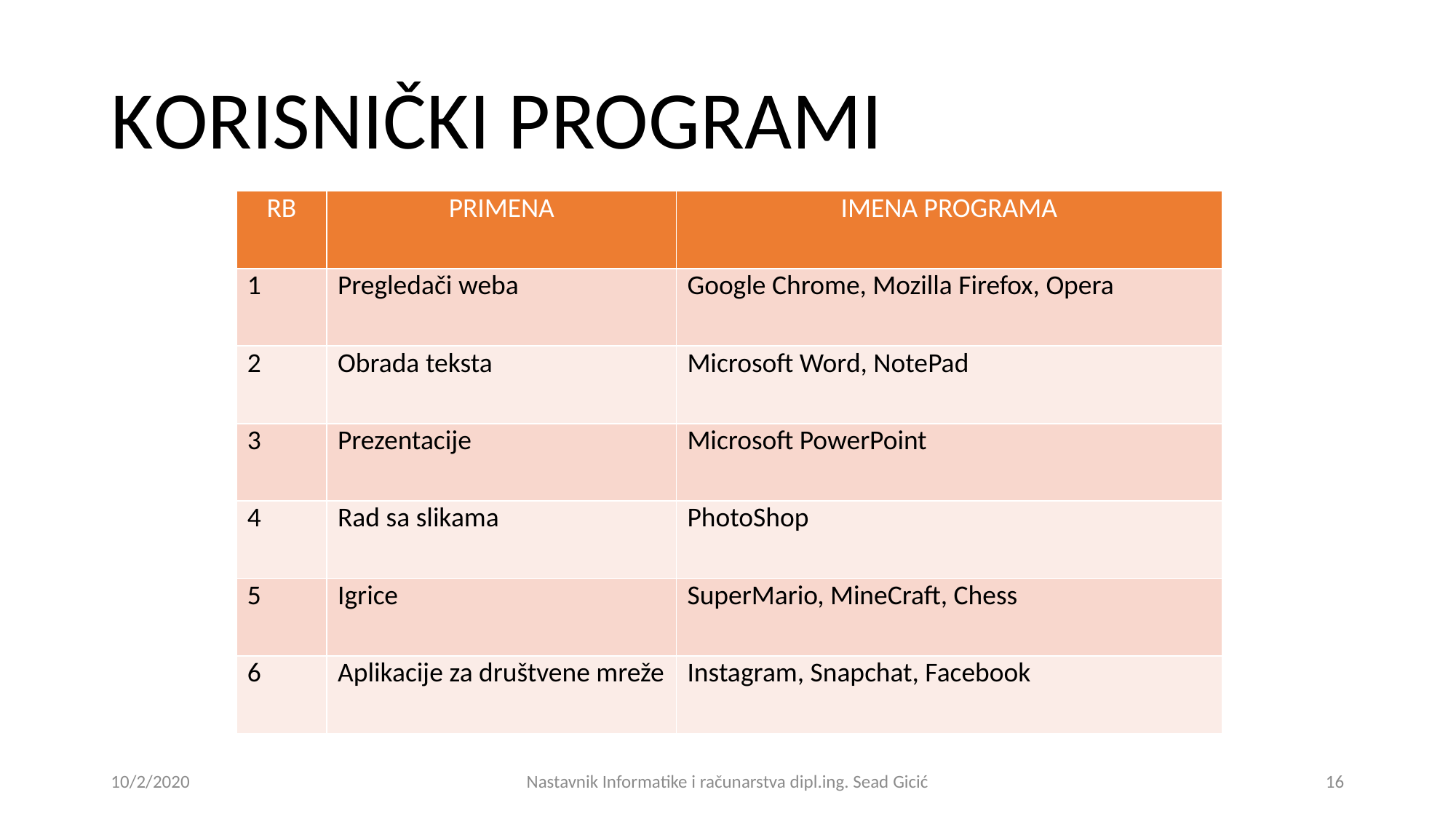

# KORISNIČKI PROGRAMI
| RB | PRIMENA | IMENA PROGRAMA |
| --- | --- | --- |
| 1 | Pregledači weba | Google Chrome, Mozilla Firefox, Opera |
| 2 | Obrada teksta | Microsoft Word, NotePad |
| 3 | Prezentacije | Microsoft PowerPoint |
| 4 | Rad sa slikama | PhotoShop |
| 5 | Igrice | SuperMario, MineCraft, Chess |
| 6 | Aplikacije za društvene mreže | Instagram, Snapchat, Facebook |
10/2/2020
Nastavnik Informatike i računarstva dipl.ing. Sead Gicić
16